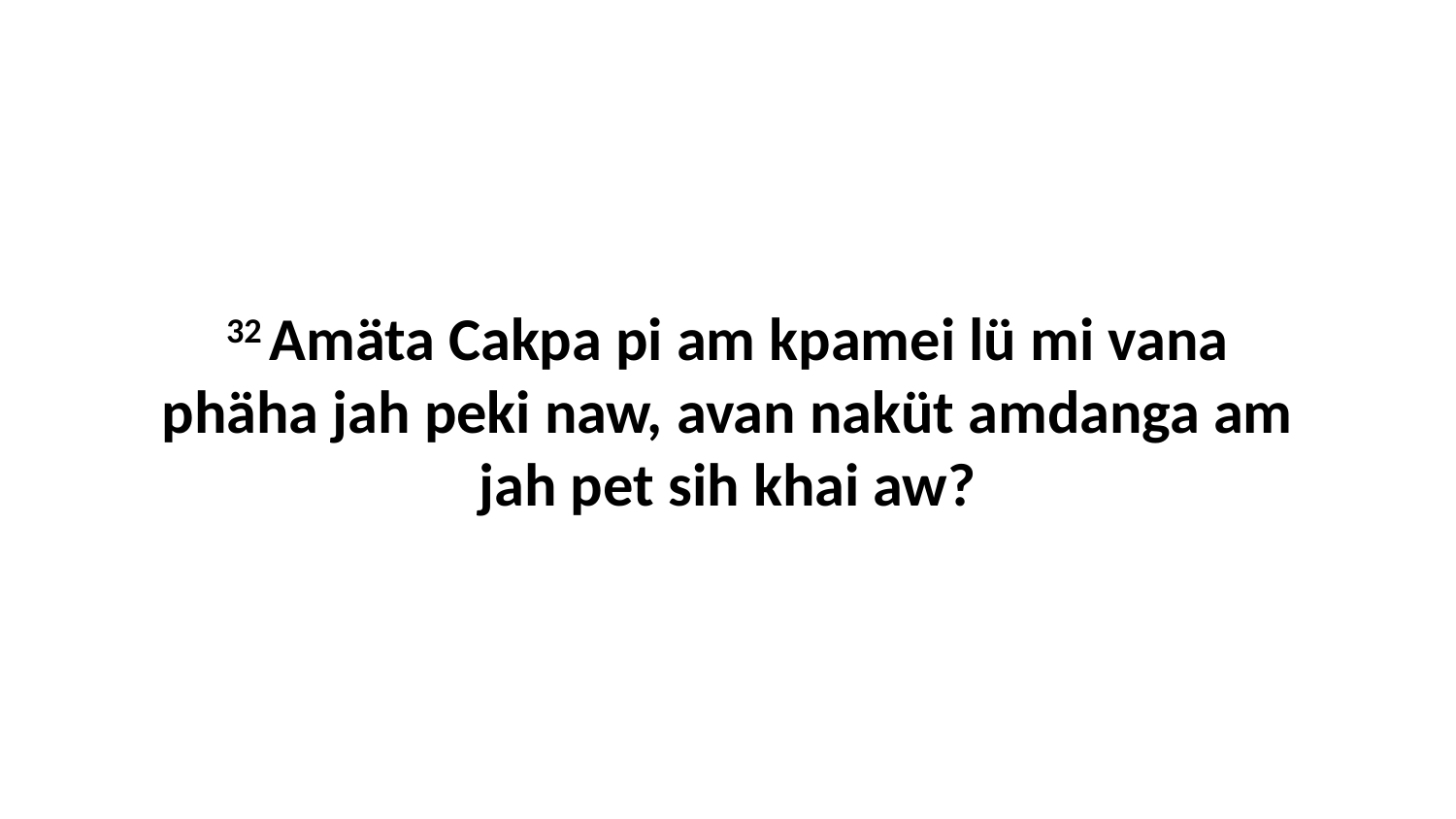

32 Amäta Cakpa pi am kpamei lü mi vana phäha jah peki naw, avan naküt amdanga am jah pet sih khai aw?